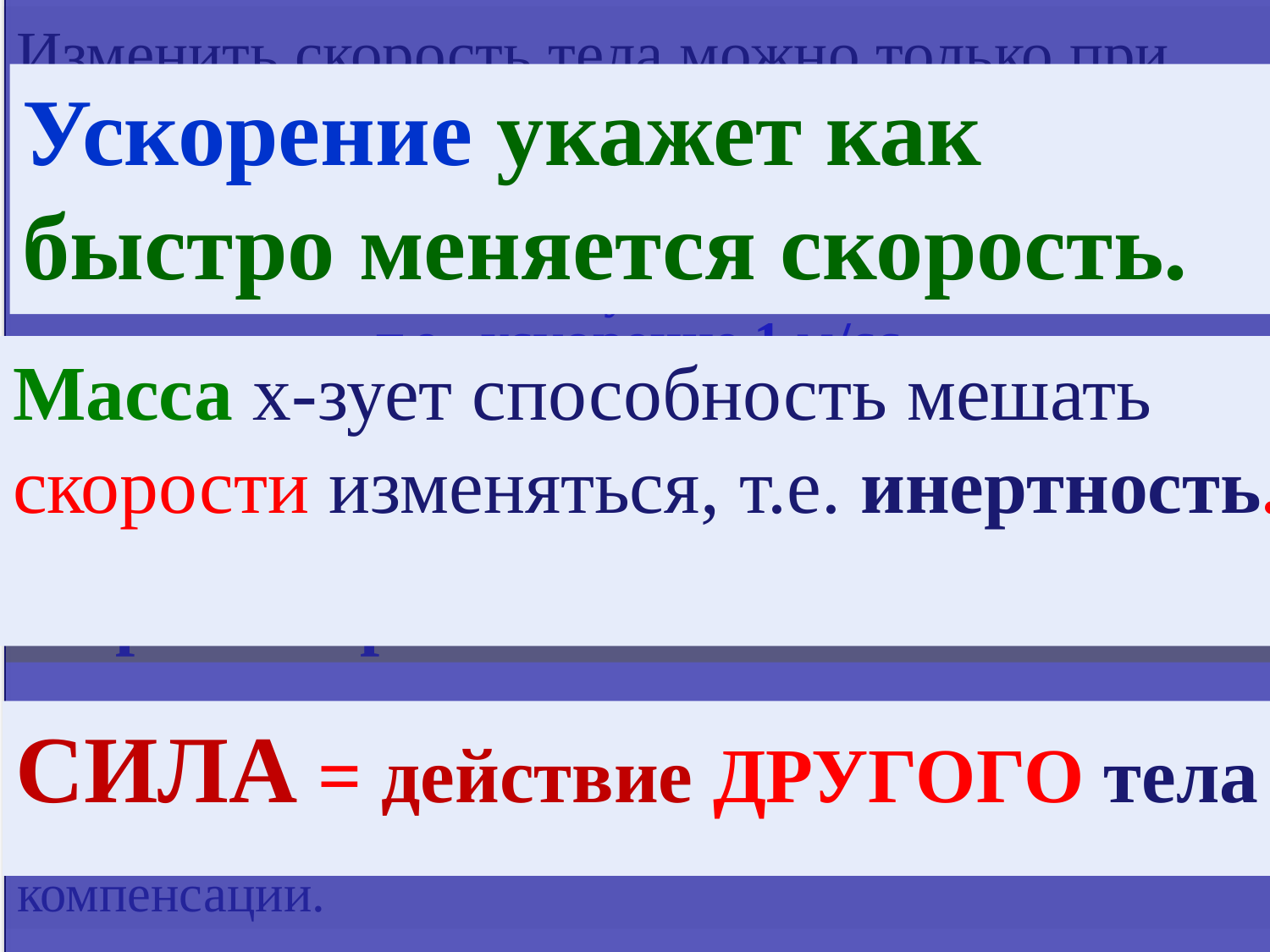

Ускорение укажет как быстро меняется скорость.
Масса х-зует способность мешать скорости изменяться, т.е. инертность.
СИЛА = действие ДРУГОГО тела

Изменить скорость тела можно только при взаимодействии его с другим телом.
Действие другого тела – СИЛА.
1 Ньютон- это сила…телу m=1кг за 1с Δ v на 1м/с
т.е.  ускорение 1 м/сс
Инертность – свойство тела мешать изменению скорости.
Мерой инертности является масса.
Инерция – явление равномерного движения при отсутствии внешних действий или при их компенсации.